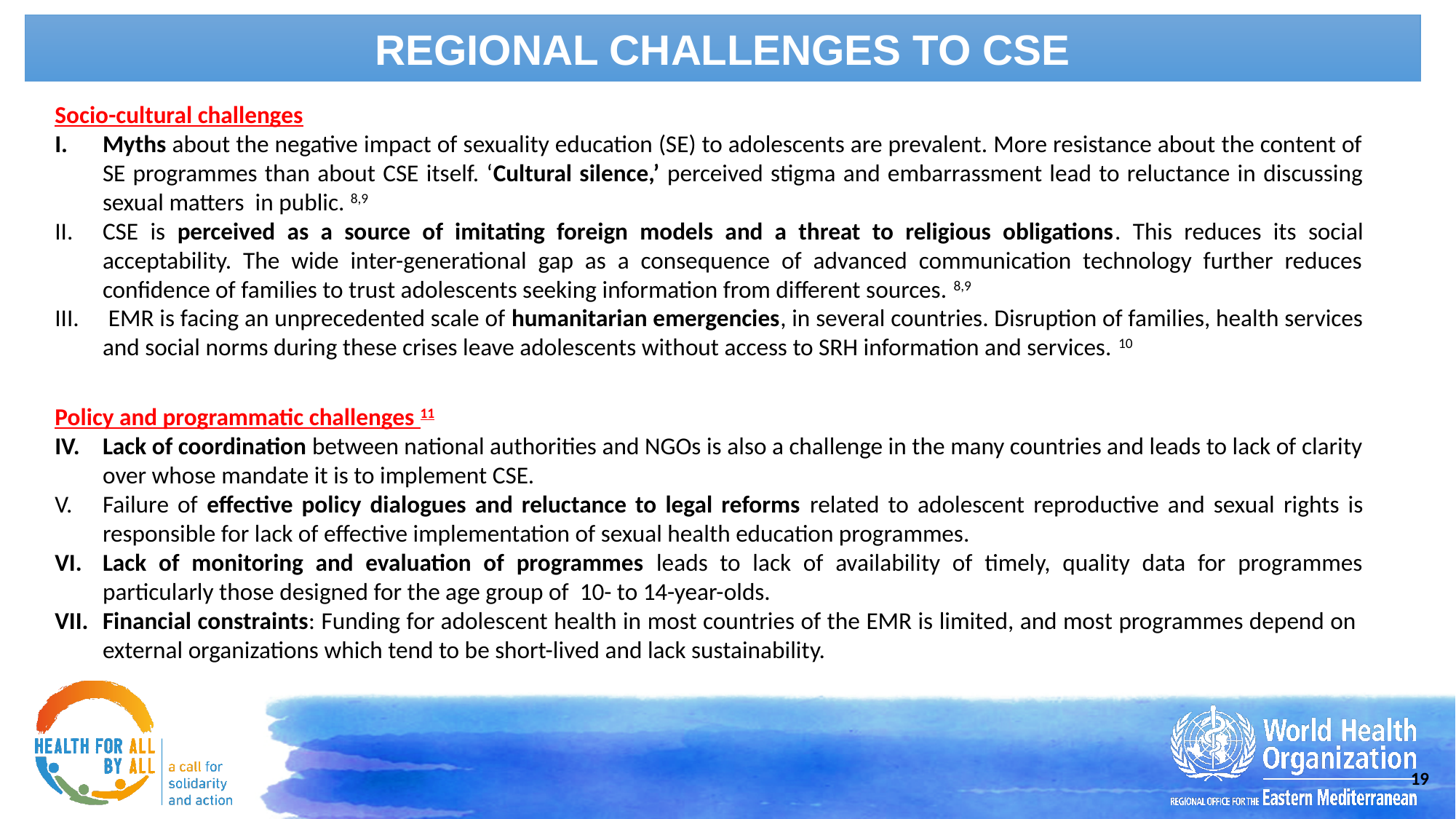

REGIONAL CHALLENGES TO CSE
Socio-cultural challenges
Myths about the negative impact of sexuality education (SE) to adolescents are prevalent. More resistance about the content of SE programmes than about CSE itself. ‘Cultural silence,’ perceived stigma and embarrassment lead to reluctance in discussing sexual matters  in public. 8,9
CSE is perceived as a source of imitating foreign models and a threat to religious obligations. This reduces its social acceptability. The wide inter-generational gap as a consequence of advanced communication technology further reduces confidence of families to trust adolescents seeking information from different sources. 8,9
 EMR is facing an unprecedented scale of humanitarian emergencies, in several countries. Disruption of families, health services and social norms during these crises leave adolescents without access to SRH information and services. 10

Policy and programmatic challenges 11
Lack of coordination between national authorities and NGOs is also a challenge in the many countries and leads to lack of clarity over whose mandate it is to implement CSE.
Failure of effective policy dialogues and reluctance to legal reforms related to adolescent reproductive and sexual rights is responsible for lack of effective implementation of sexual health education programmes.
Lack of monitoring and evaluation of programmes leads to lack of availability of timely, quality data for programmes particularly those designed for the age group of  10- to 14-year-olds.
Financial constraints: Funding for adolescent health in most countries of the EMR is limited, and most programmes depend on  external organizations which tend to be short-lived and lack sustainability.

19